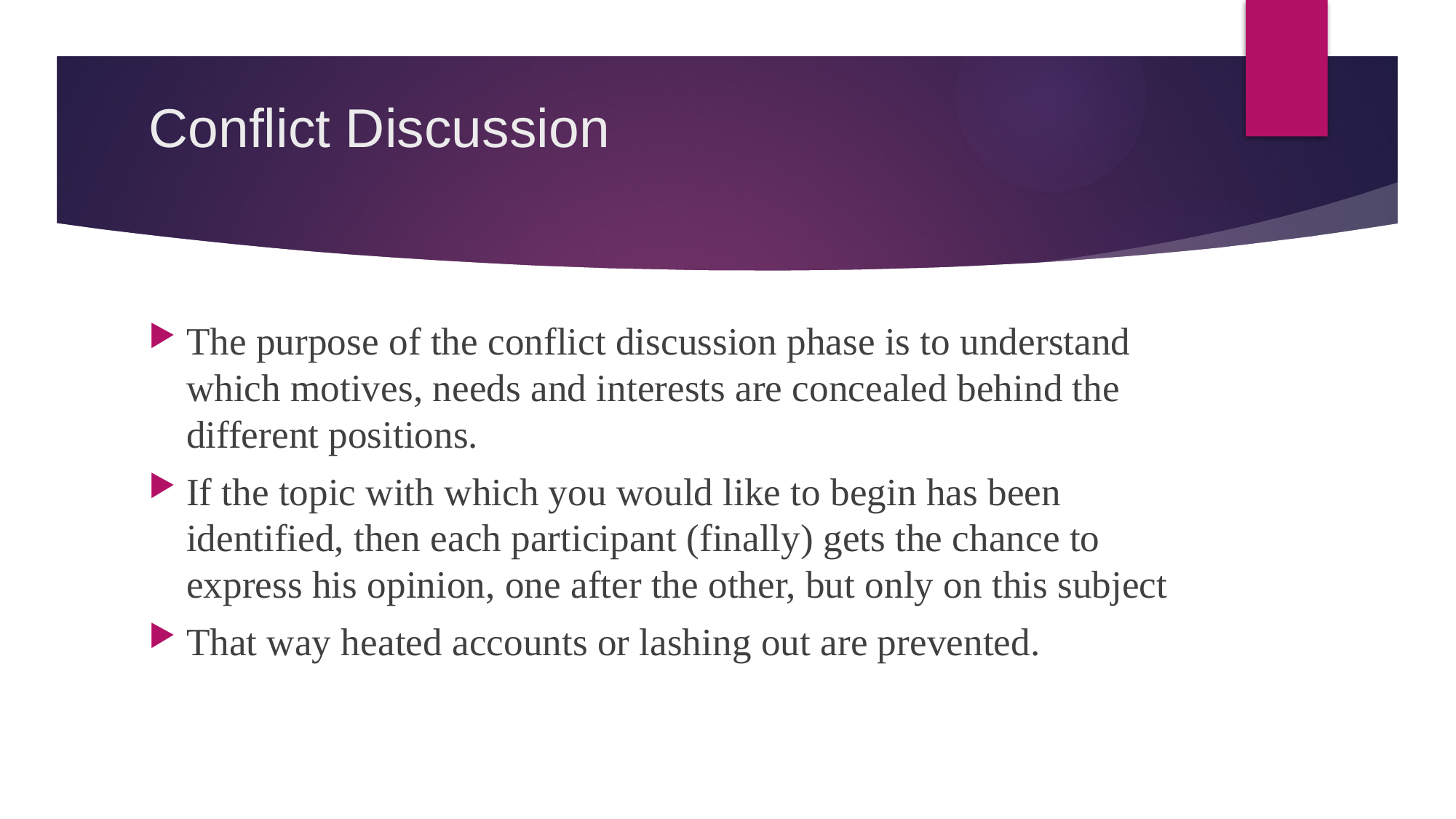

# Conflict Discussion
The purpose of the conflict discussion phase is to understand which motives, needs and interests are concealed behind the different positions.
If the topic with which you would like to begin has been identified, then each participant (finally) gets the chance to express his opinion, one after the other, but only on this subject
That way heated accounts or lashing out are prevented.